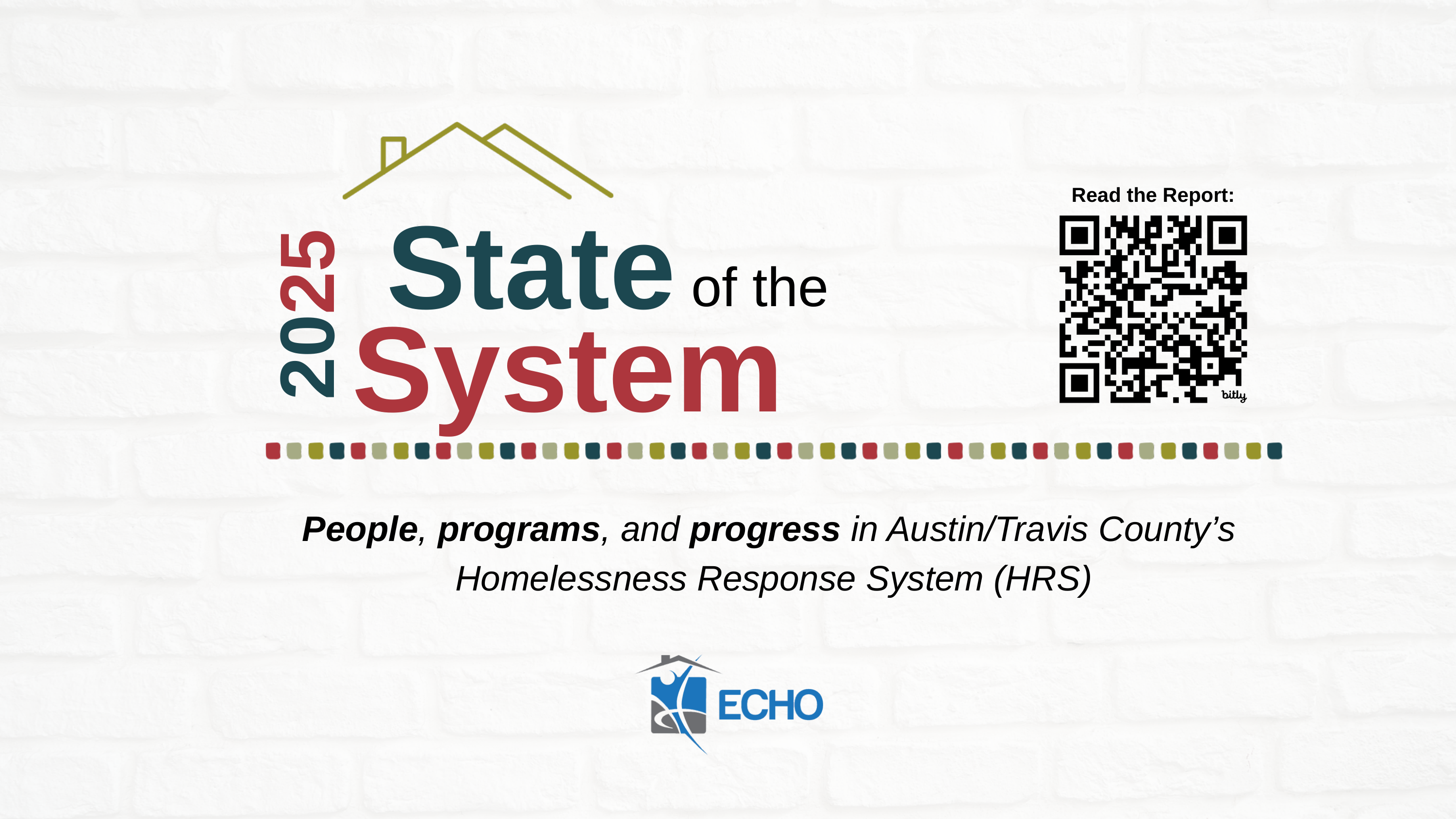

State
2025
of the
System
Read the Report:

People, programs, and progress in Austin/Travis County’s
Homelessness Response System (HRS)